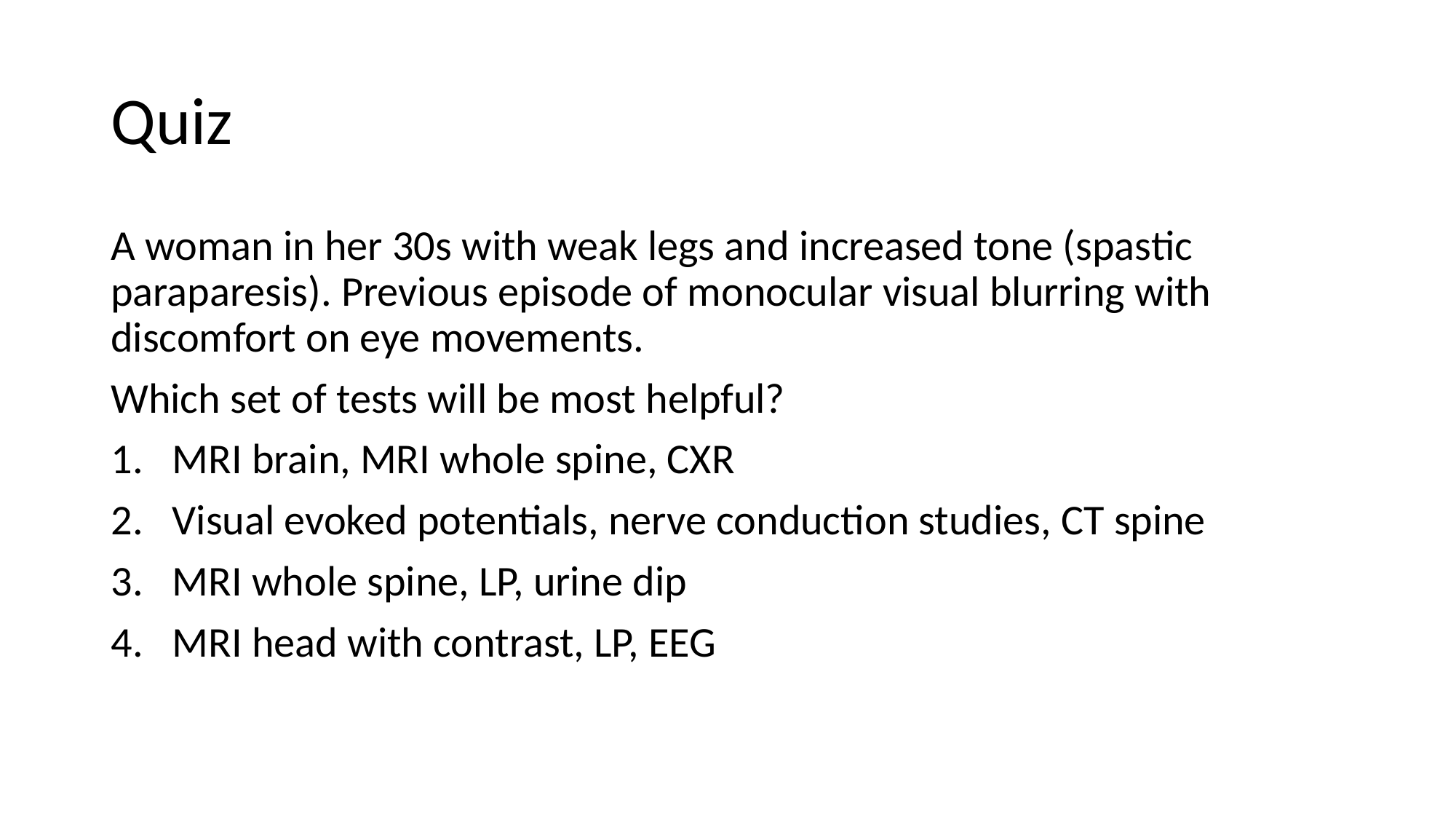

# Quiz
A woman in her 30s with weak legs and increased tone (spastic paraparesis). Previous episode of monocular visual blurring with discomfort on eye movements.
Which set of tests will be most helpful?
MRI brain, MRI whole spine, CXR
Visual evoked potentials, nerve conduction studies, CT spine
MRI whole spine, LP, urine dip
MRI head with contrast, LP, EEG